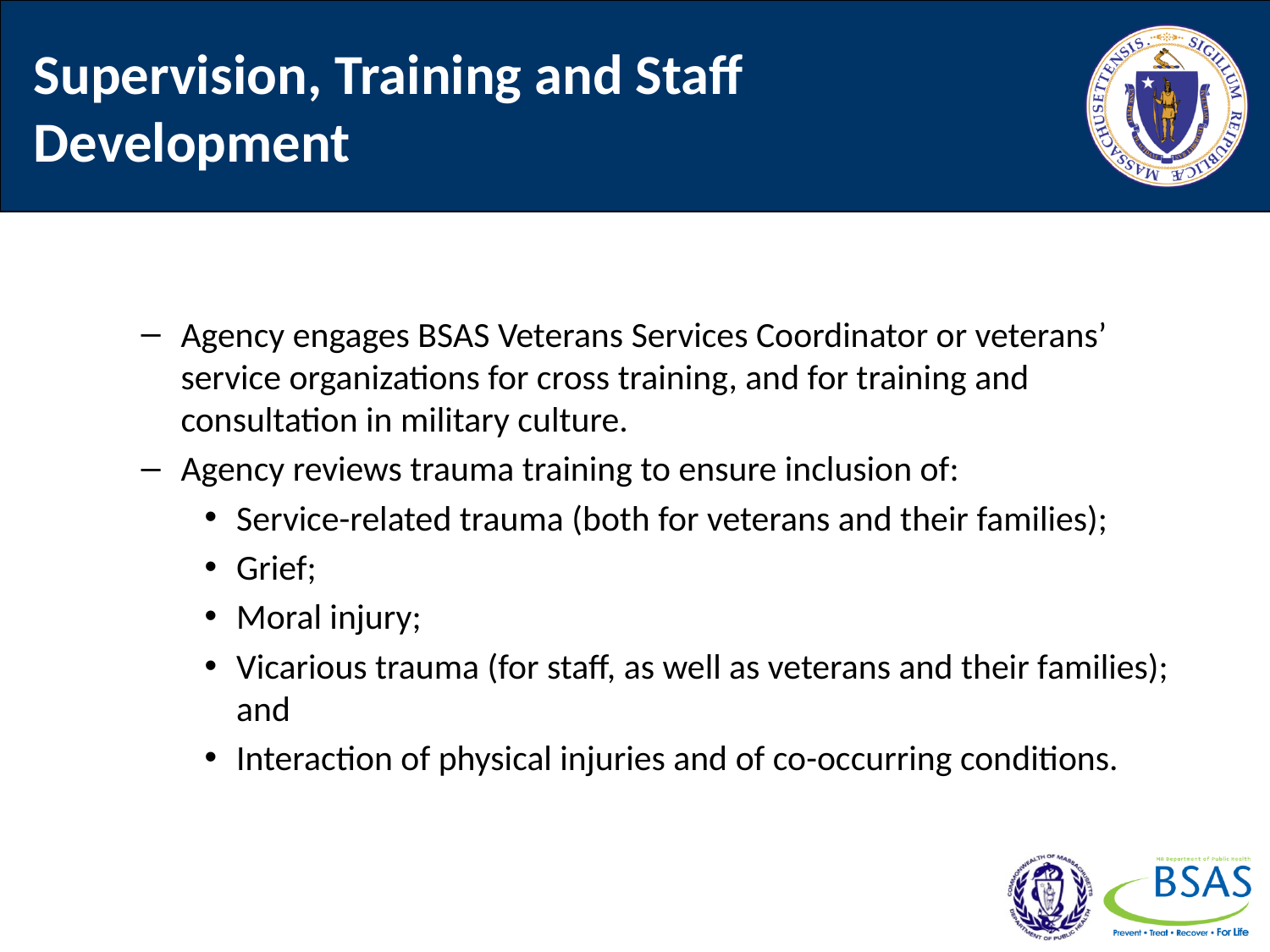

# Supervision, Training and Staff Development

Agency engages BSAS Veterans Services Coordinator or veterans’ service organizations for cross training, and for training and consultation in military culture.
Agency reviews trauma training to ensure inclusion of:
Service-related trauma (both for veterans and their families);
Grief;
Moral injury;
Vicarious trauma (for staff, as well as veterans and their families); and
Interaction of physical injuries and of co-occurring conditions.